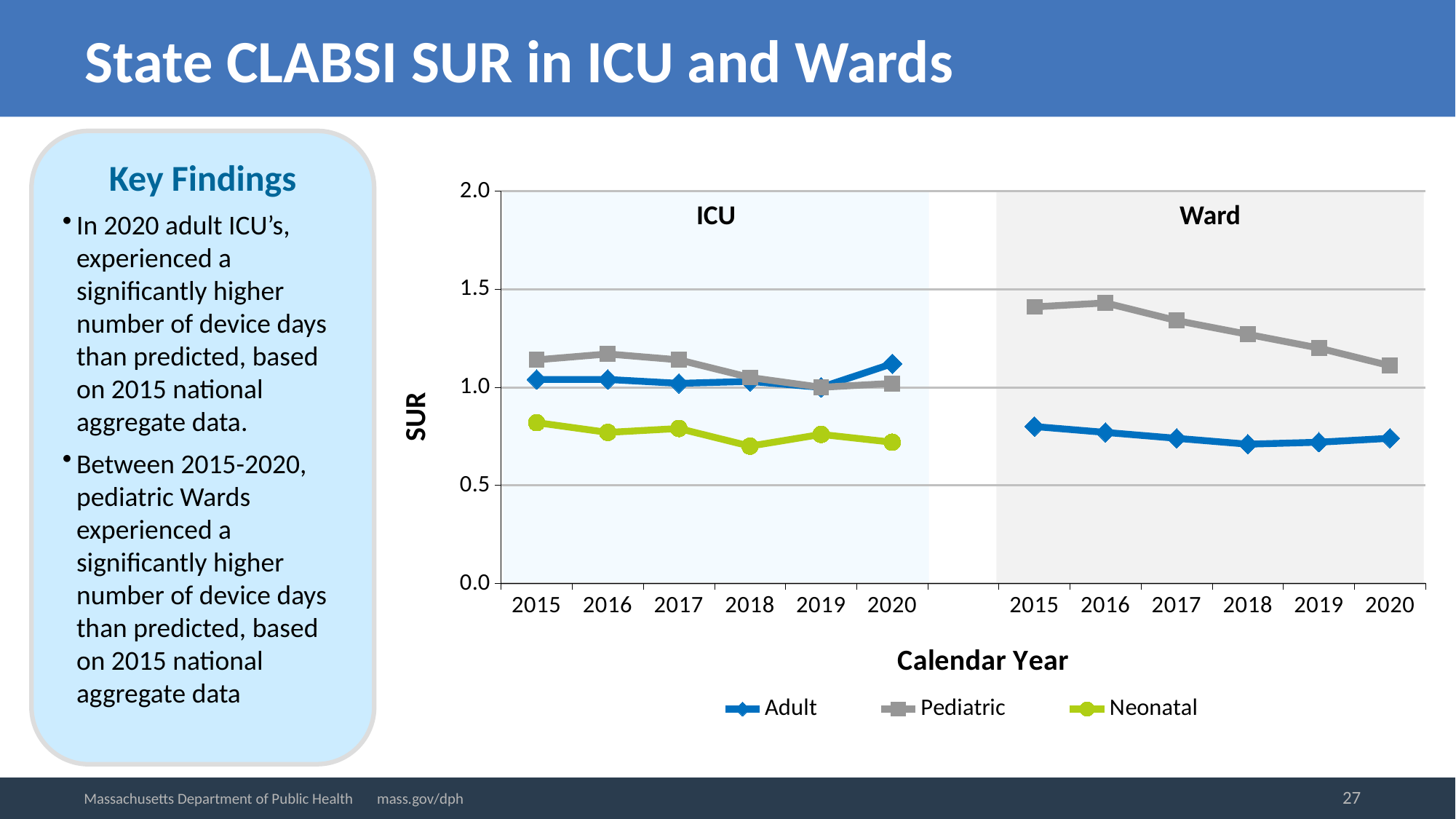

# State CLABSI SUR in ICU and Wards
Key Findings
In 2020 adult ICU’s, experienced a significantly higher number of device days than predicted, based on 2015 national aggregate data.
Between 2015-2020, pediatric Wards experienced a significantly higher number of device days than predicted, based on 2015 national aggregate data

### Chart

| Category | Adult | Pediatric | Neonatal |
|---|---|---|---|
| 2015 | 1.04 | 1.14 | 0.82 |
| 2016 | 1.04 | 1.17 | 0.77 |
| 2017 | 1.02 | 1.14 | 0.79 |
| 2018 | 1.03 | 1.05 | 0.7 |
| 2019 | 1.0 | 1.0 | 0.76 |
| 2020 | 1.12 | 1.02 | 0.72 |
|  | None | None | None |
| 2015 | 0.8 | 1.41 | None |
| 2016 | 0.77 | 1.43 | None |
| 2017 | 0.74 | 1.34 | None |
| 2018 | 0.71 | 1.27 | None |
| 2019 | 0.72 | 1.2 | None |
| 2020 | 0.74 | 1.11 | None |
ICU
Ward
27
Massachusetts Department of Public Health       mass.gov/dph